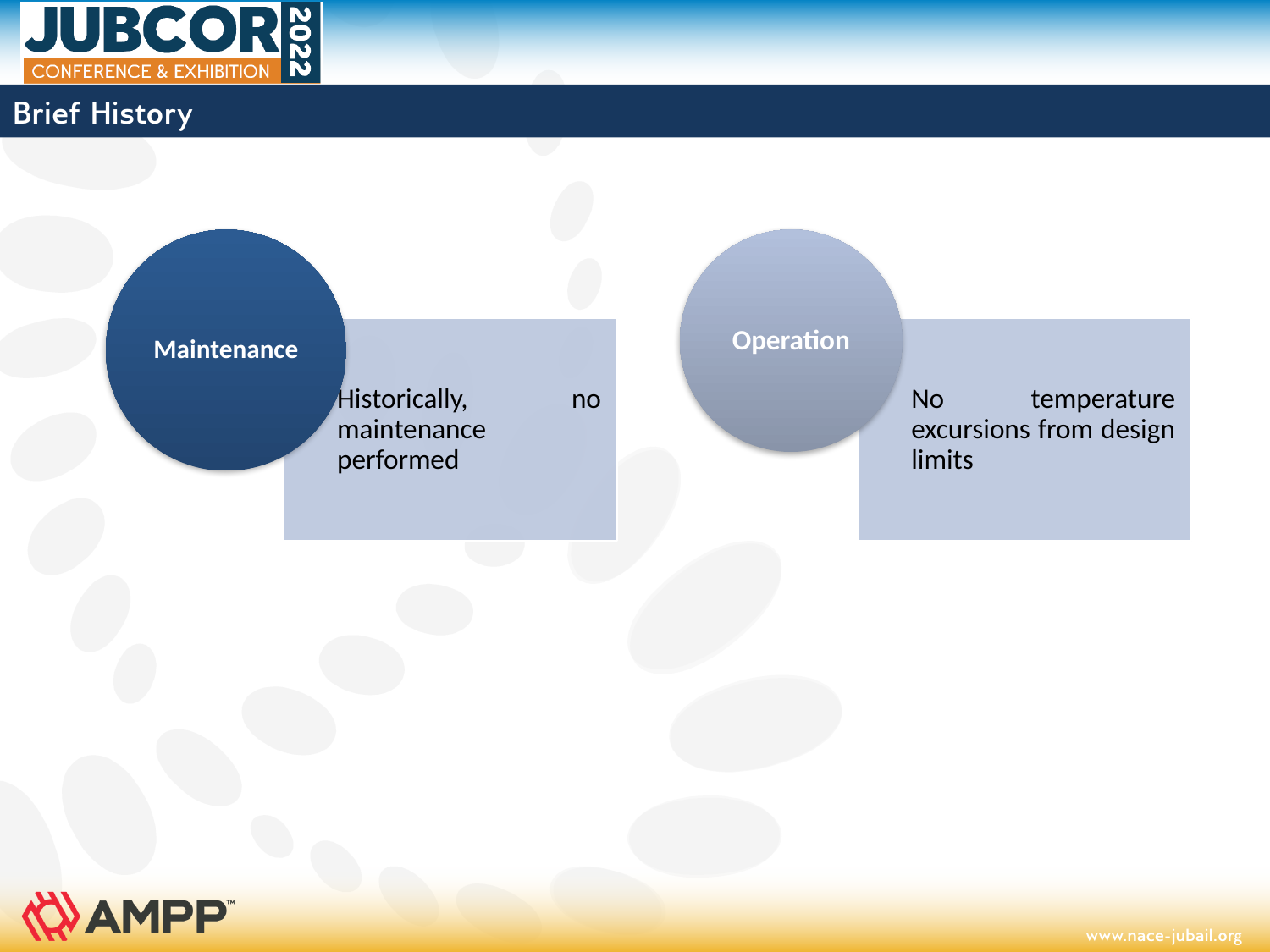

# Brief History
Historically, no maintenance performed
Maintenance
No temperature excursions from design limits
Operation